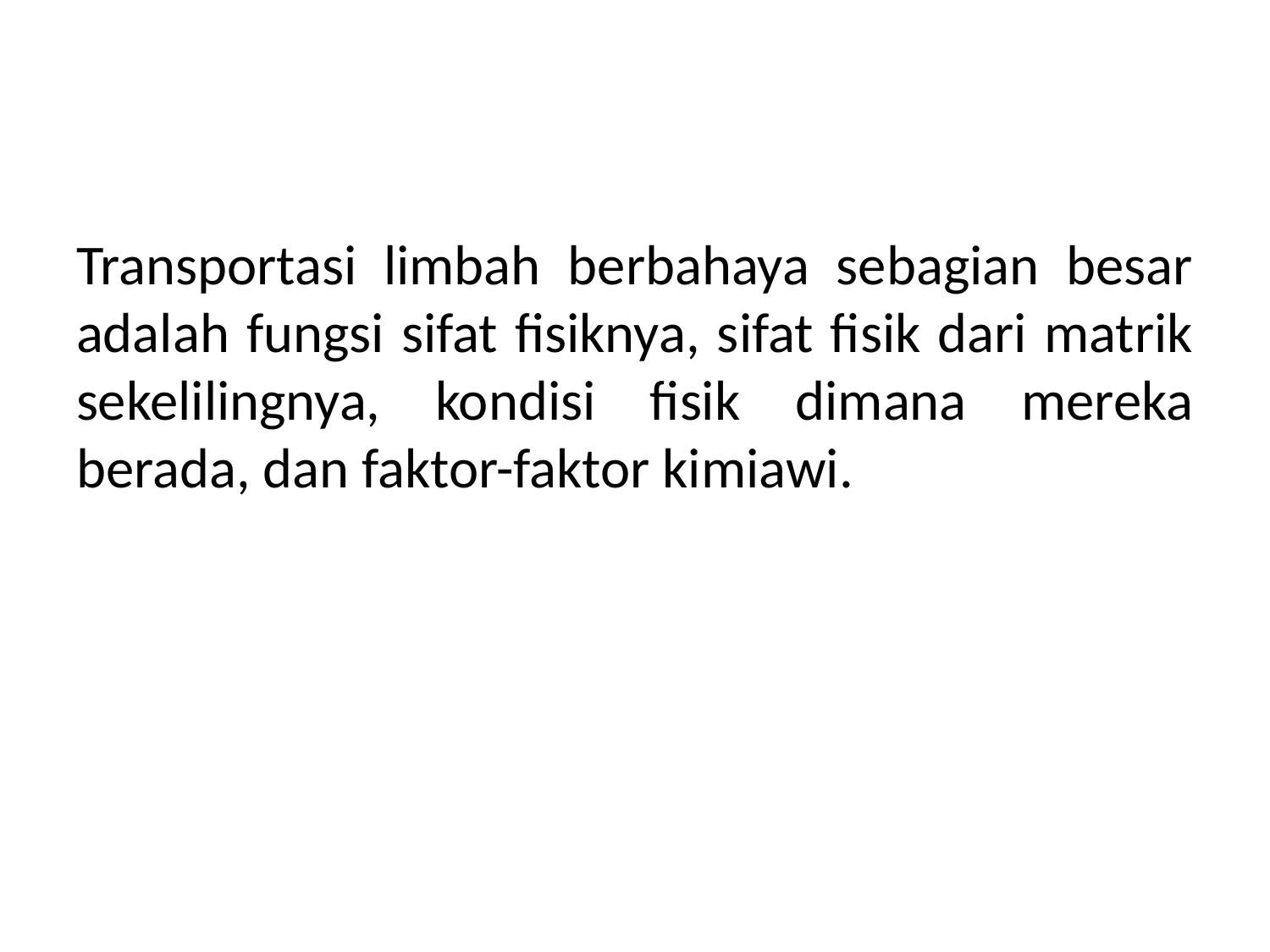

Transportasi limbah berbahaya sebagian besar adalah fungsi sifat fisiknya, sifat fisik dari matrik sekelilingnya, kondisi fisik dimana mereka berada, dan faktor-faktor kimiawi.